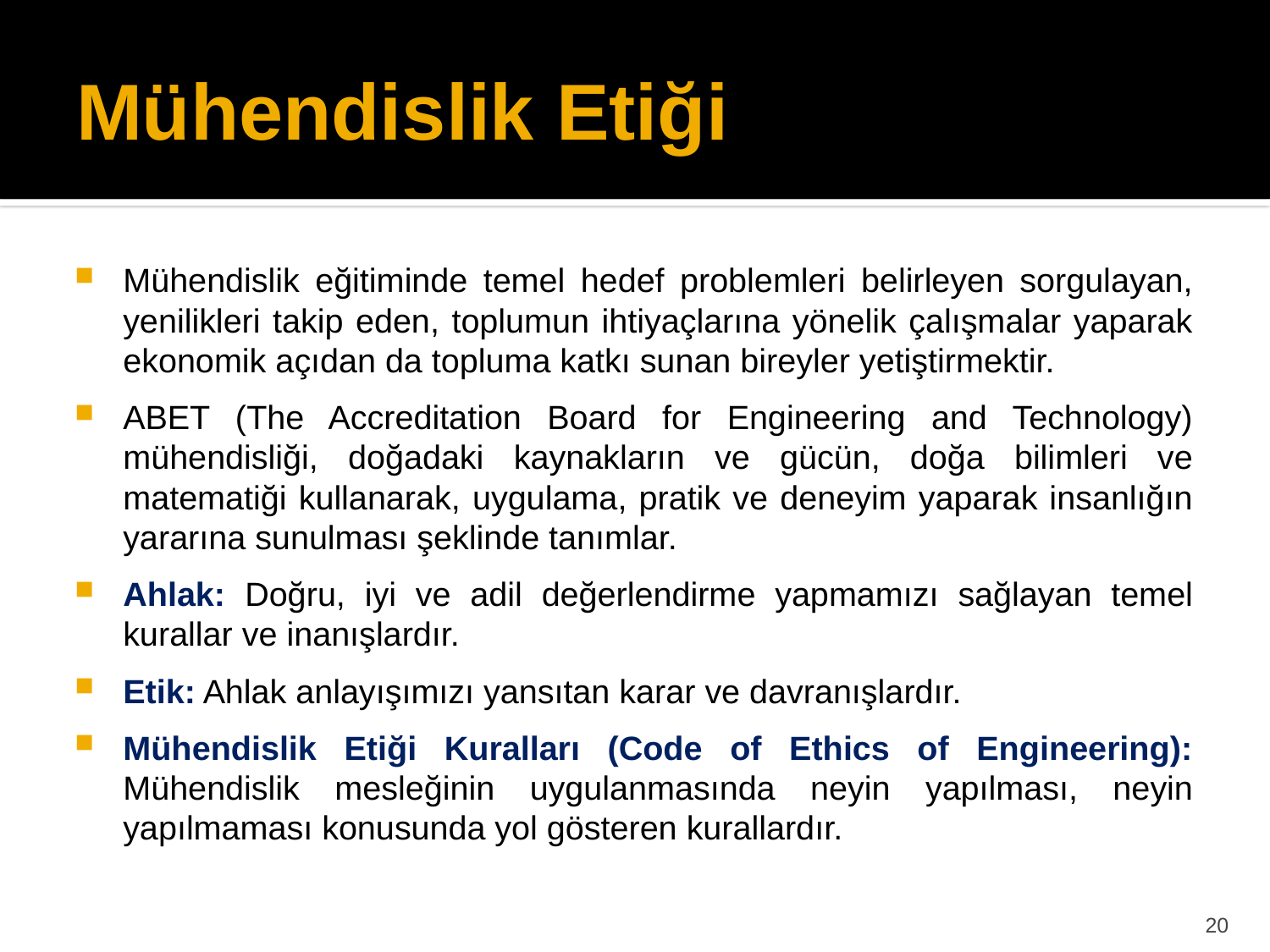

# Mühendislik Etiği
Mühendislik eğitiminde temel hedef problemleri belirleyen sorgulayan, yenilikleri takip eden, toplumun ihtiyaçlarına yönelik çalışmalar yaparak ekonomik açıdan da topluma katkı sunan bireyler yetiştirmektir.
ABET (The Accreditation Board for Engineering and Technology) mühendisliği, doğadaki kaynakların ve gücün, doğa bilimleri ve matematiği kullanarak, uygulama, pratik ve deneyim yaparak insanlığın yararına sunulması şeklinde tanımlar.
Ahlak: Doğru, iyi ve adil değerlendirme yapmamızı sağlayan temel kurallar ve inanışlardır.
Etik: Ahlak anlayışımızı yansıtan karar ve davranışlardır.
Mühendislik Etiği Kuralları (Code of Ethics of Engineering): Mühendislik mesleğinin uygulanmasında neyin yapılması, neyin yapılmaması konusunda yol gösteren kurallardır.
20